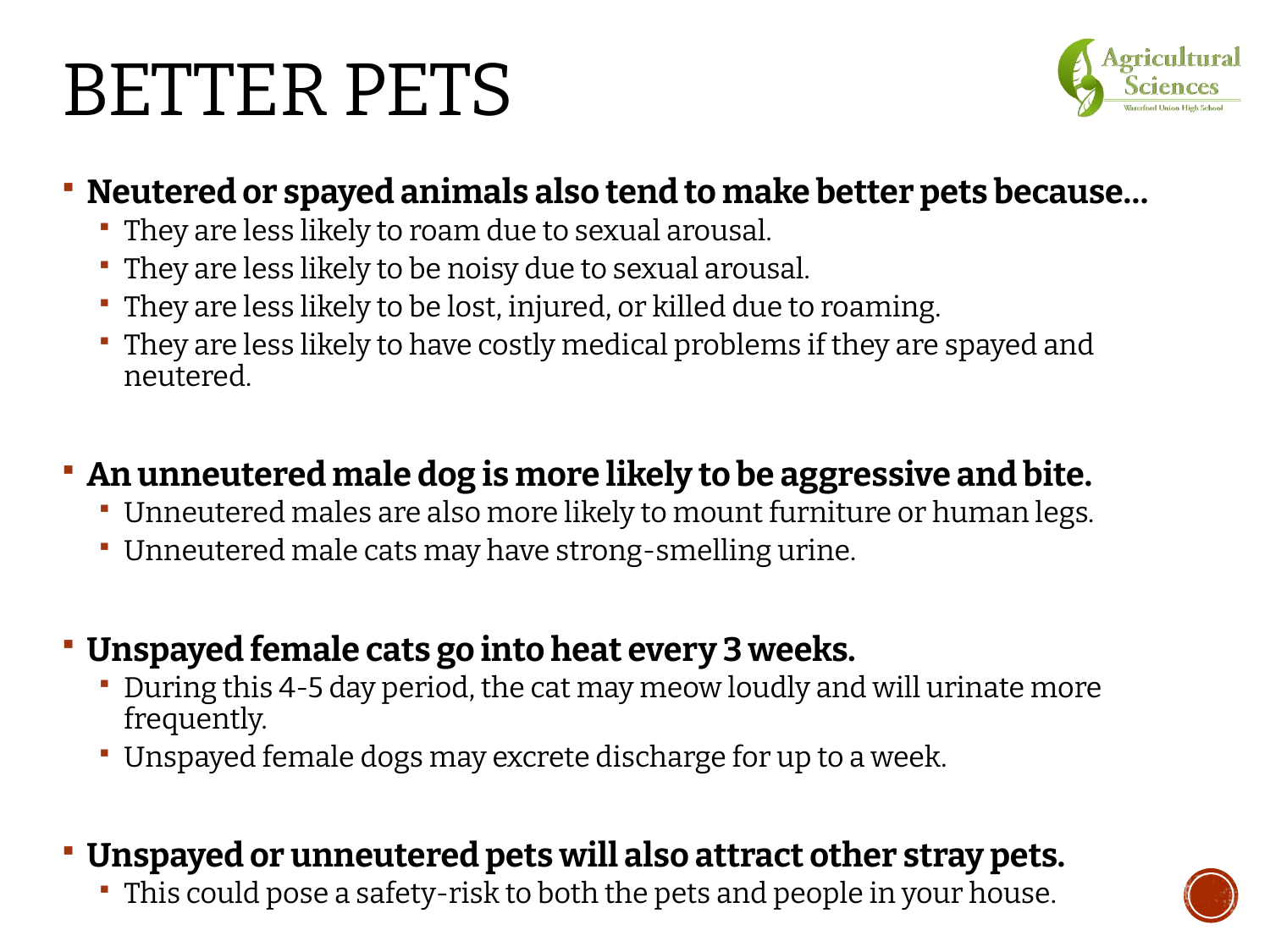

# Better Pets
Neutered or spayed animals also tend to make better pets because…
They are less likely to roam due to sexual arousal.
They are less likely to be noisy due to sexual arousal.
They are less likely to be lost, injured, or killed due to roaming.
They are less likely to have costly medical problems if they are spayed and neutered.

An unneutered male dog is more likely to be aggressive and bite.
Unneutered males are also more likely to mount furniture or human legs.
Unneutered male cats may have strong-smelling urine.

Unspayed female cats go into heat every 3 weeks.
During this 4-5 day period, the cat may meow loudly and will urinate more frequently.
Unspayed female dogs may excrete discharge for up to a week.

Unspayed or unneutered pets will also attract other stray pets.
This could pose a safety-risk to both the pets and people in your house.